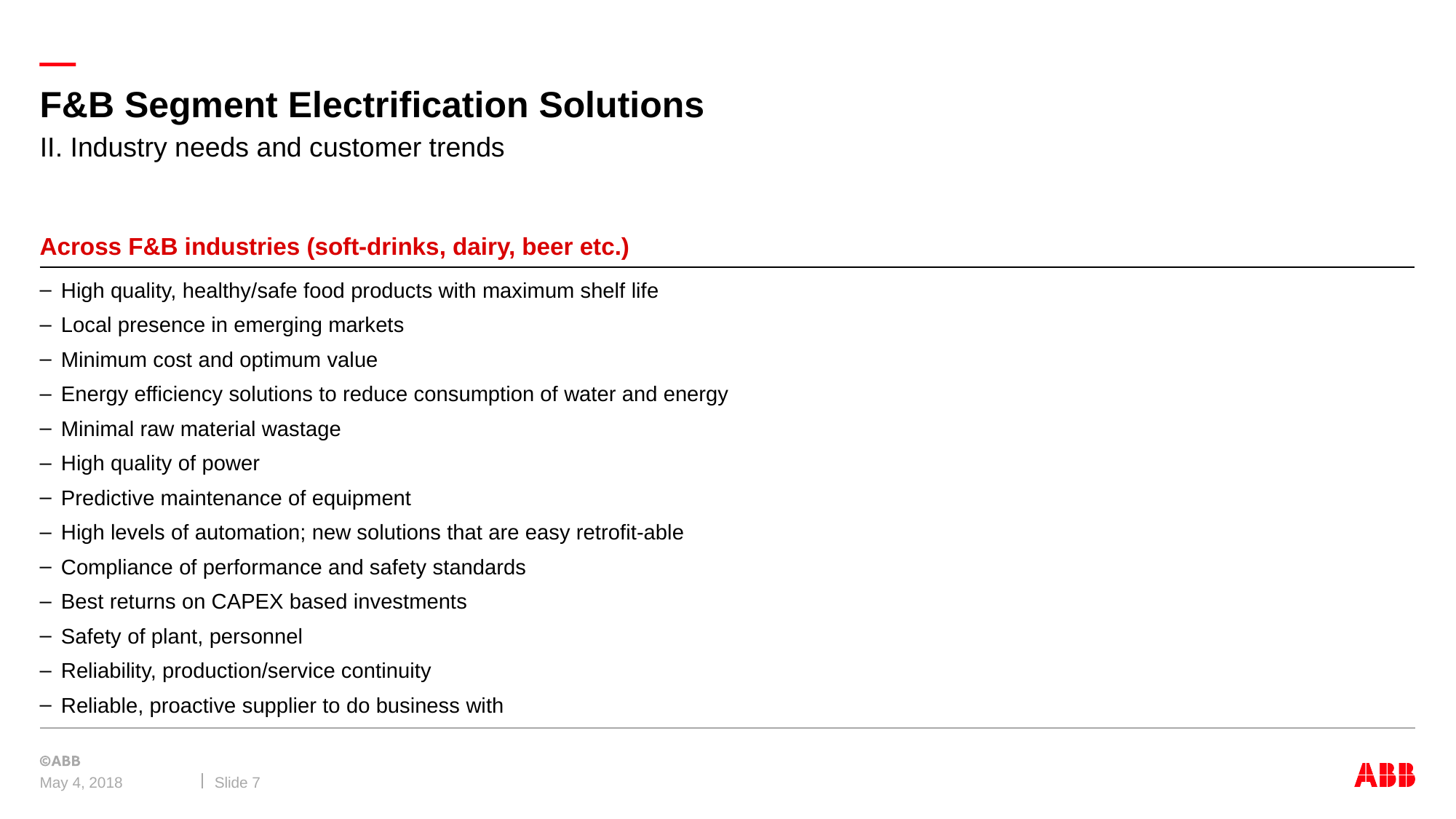

# F&B Segment Electrification Solutions
II. Industry needs and customer trends
Across F&B industries (soft-drinks, dairy, beer etc.)
High quality, healthy/safe food products with maximum shelf life
Local presence in emerging markets
Minimum cost and optimum value
Energy efficiency solutions to reduce consumption of water and energy
Minimal raw material wastage
High quality of power
Predictive maintenance of equipment
High levels of automation; new solutions that are easy retrofit-able
Compliance of performance and safety standards
Best returns on CAPEX based investments
Safety of plant, personnel
Reliability, production/service continuity
Reliable, proactive supplier to do business with

Slide 7
May 4, 2018